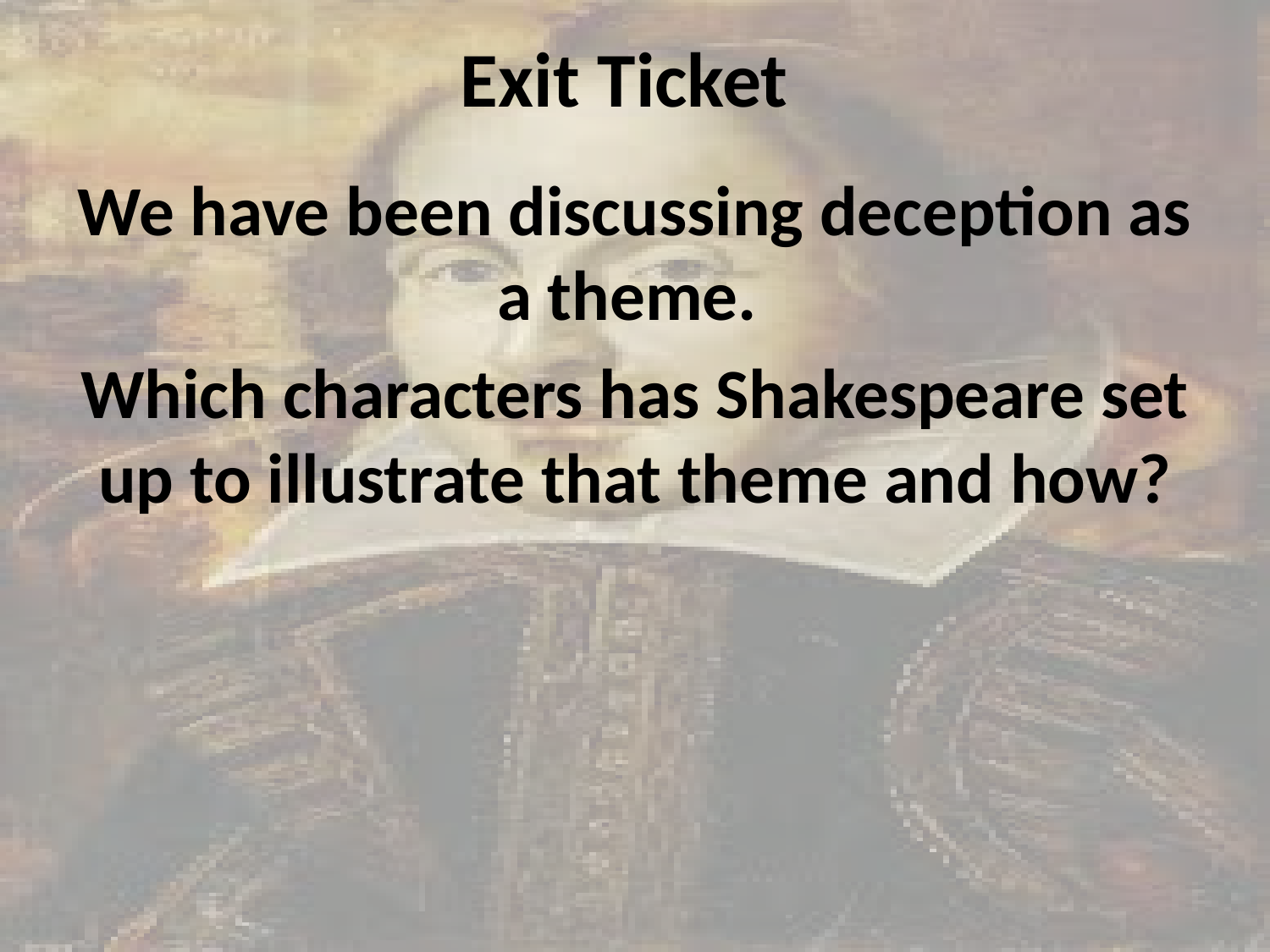

# Exit Ticket
We have been discussing deception as a theme.
Which characters has Shakespeare set up to illustrate that theme and how?